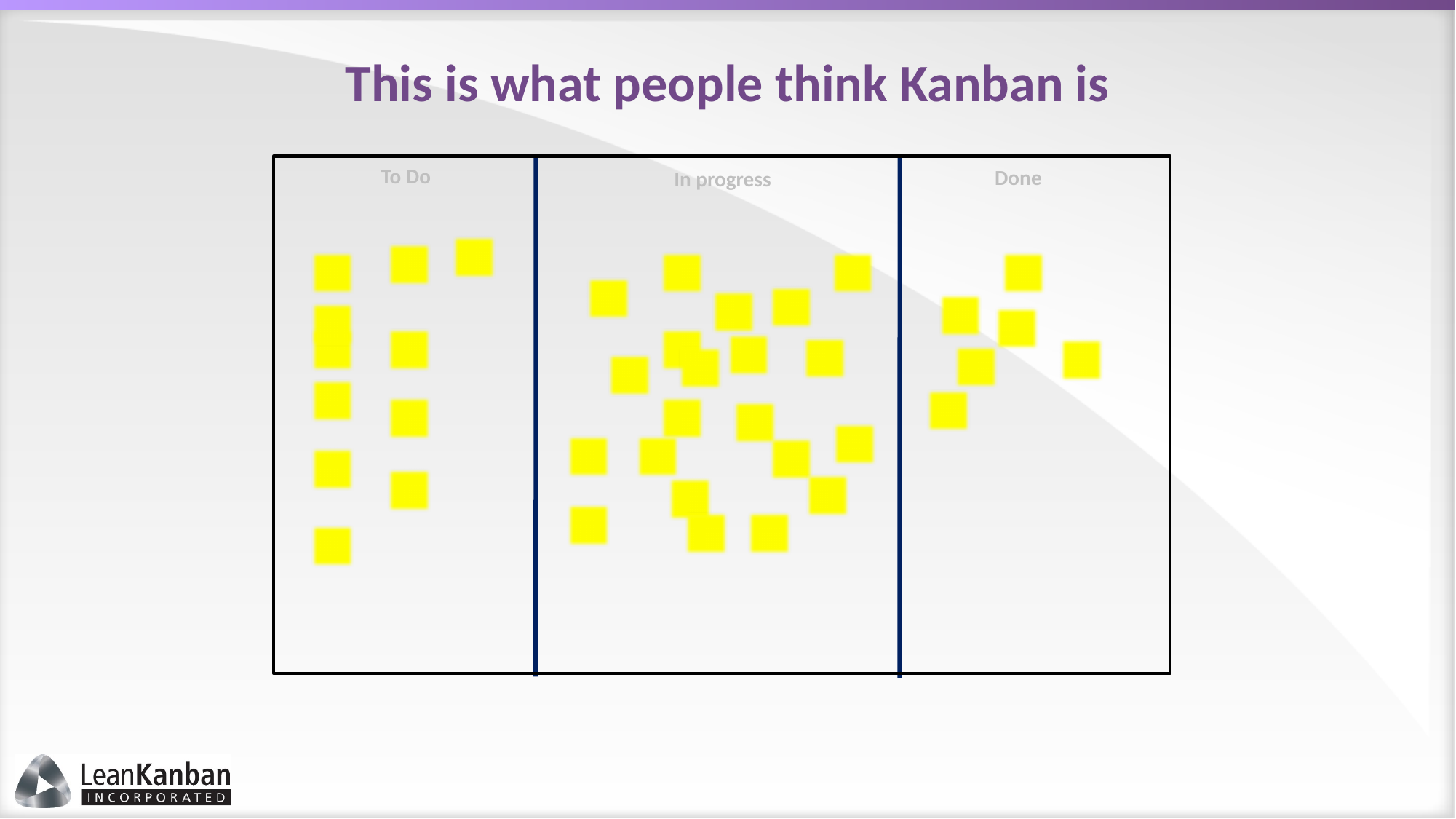

This is what people think Kanban is

To Do
Done
In progress